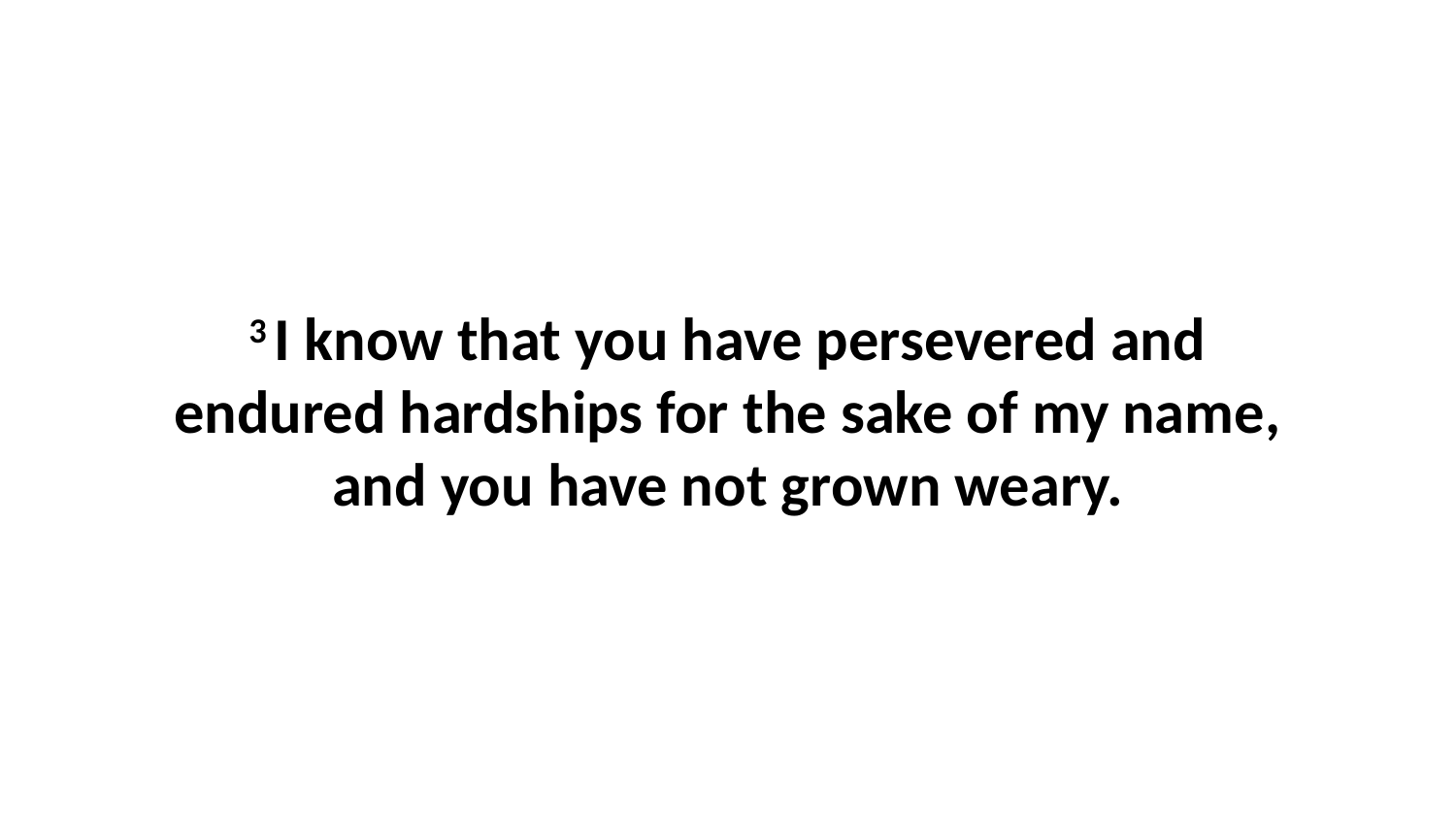

3 I know that you have persevered and endured hardships for the sake of my name, and you have not grown weary.